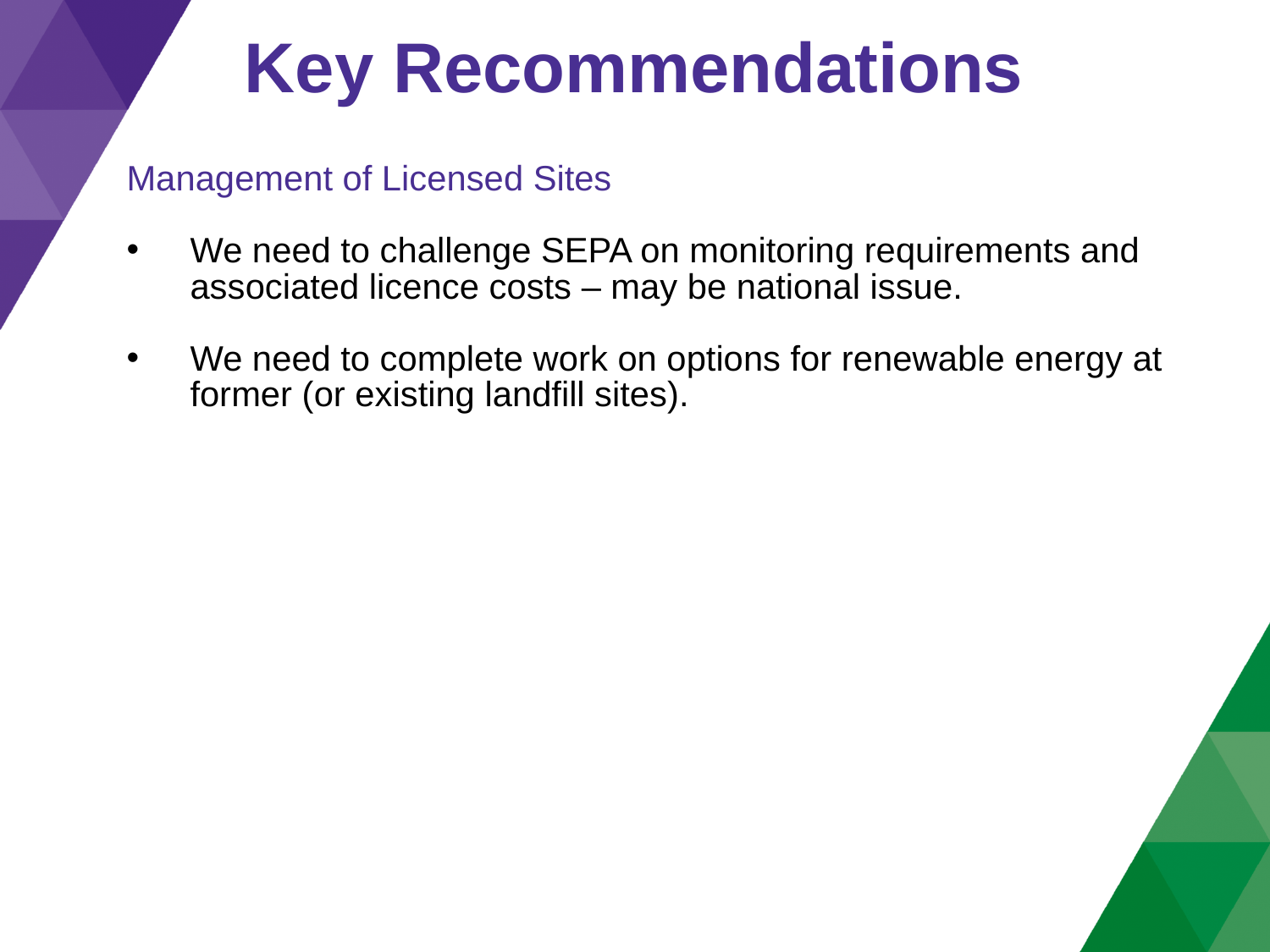

Key Recommendations
Management of Licensed Sites

We need to challenge SEPA on monitoring requirements and associated licence costs – may be national issue.

We need to complete work on options for renewable energy at former (or existing landfill sites).